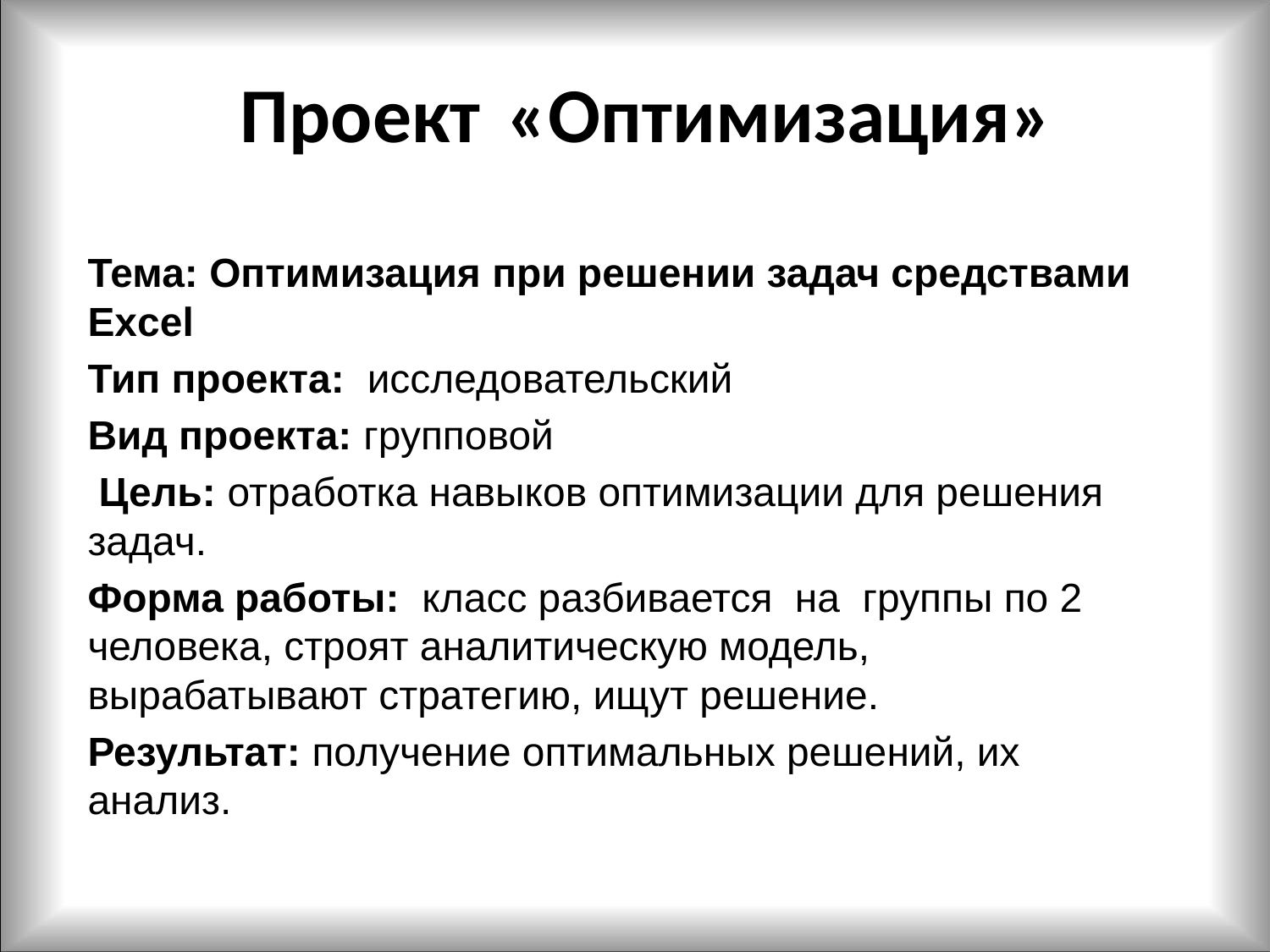

# Проект «Оптимизация»

Тема: Оптимизация при решении задач средствами Excel
Тип проекта:  исследовательский
Вид проекта: групповой
 Цель: отработка навыков оптимизации для решения задач.
Форма работы:  класс разбивается  на  группы по 2 человека, строят аналитическую модель, вырабатывают стратегию, ищут решение.
Результат: получение оптимальных решений, их анализ.